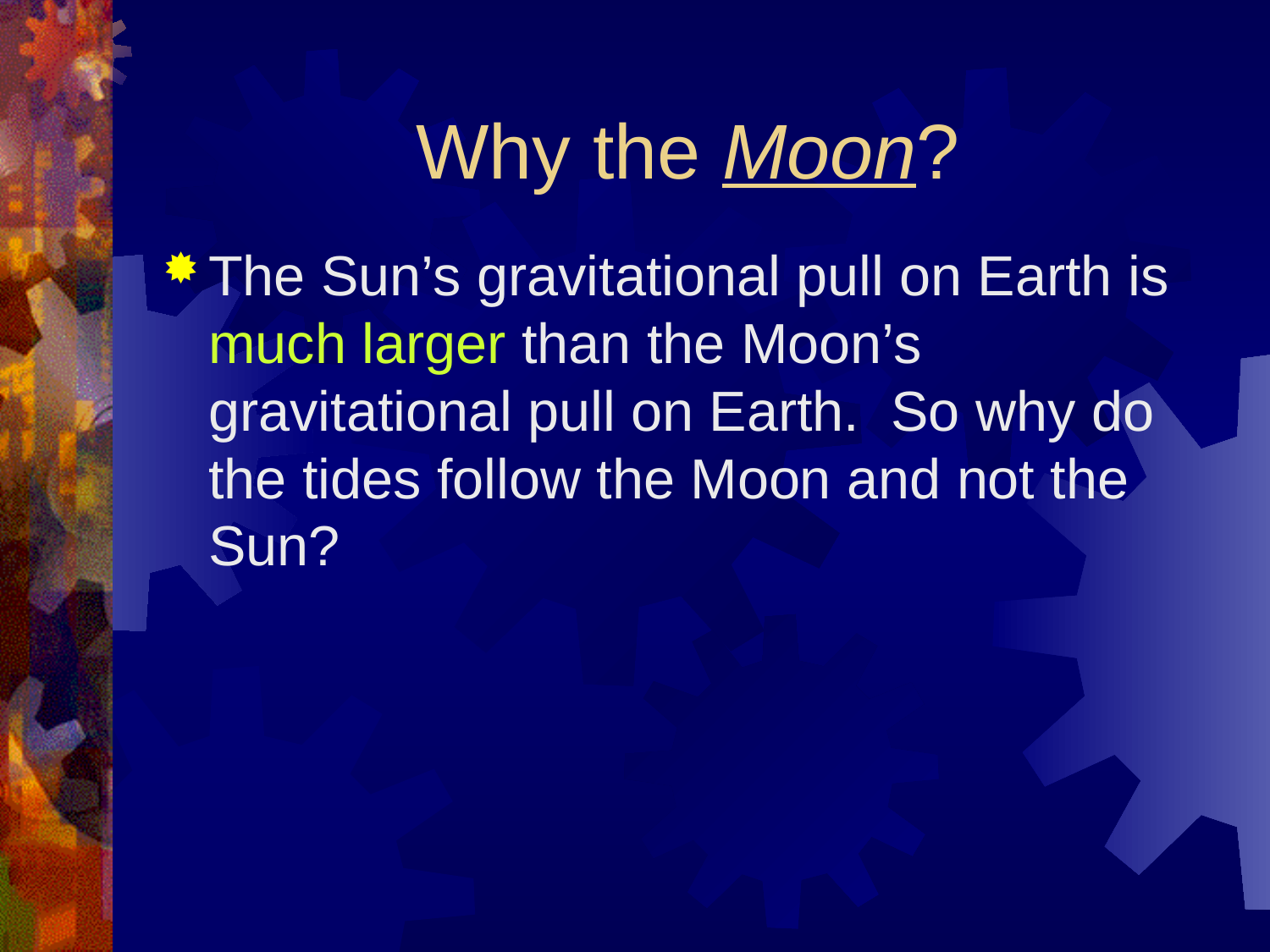

# Why the Moon?
The Sun’s gravitational pull on Earth is much larger than the Moon’s gravitational pull on Earth.  So why do the tides follow the Moon and not the Sun?